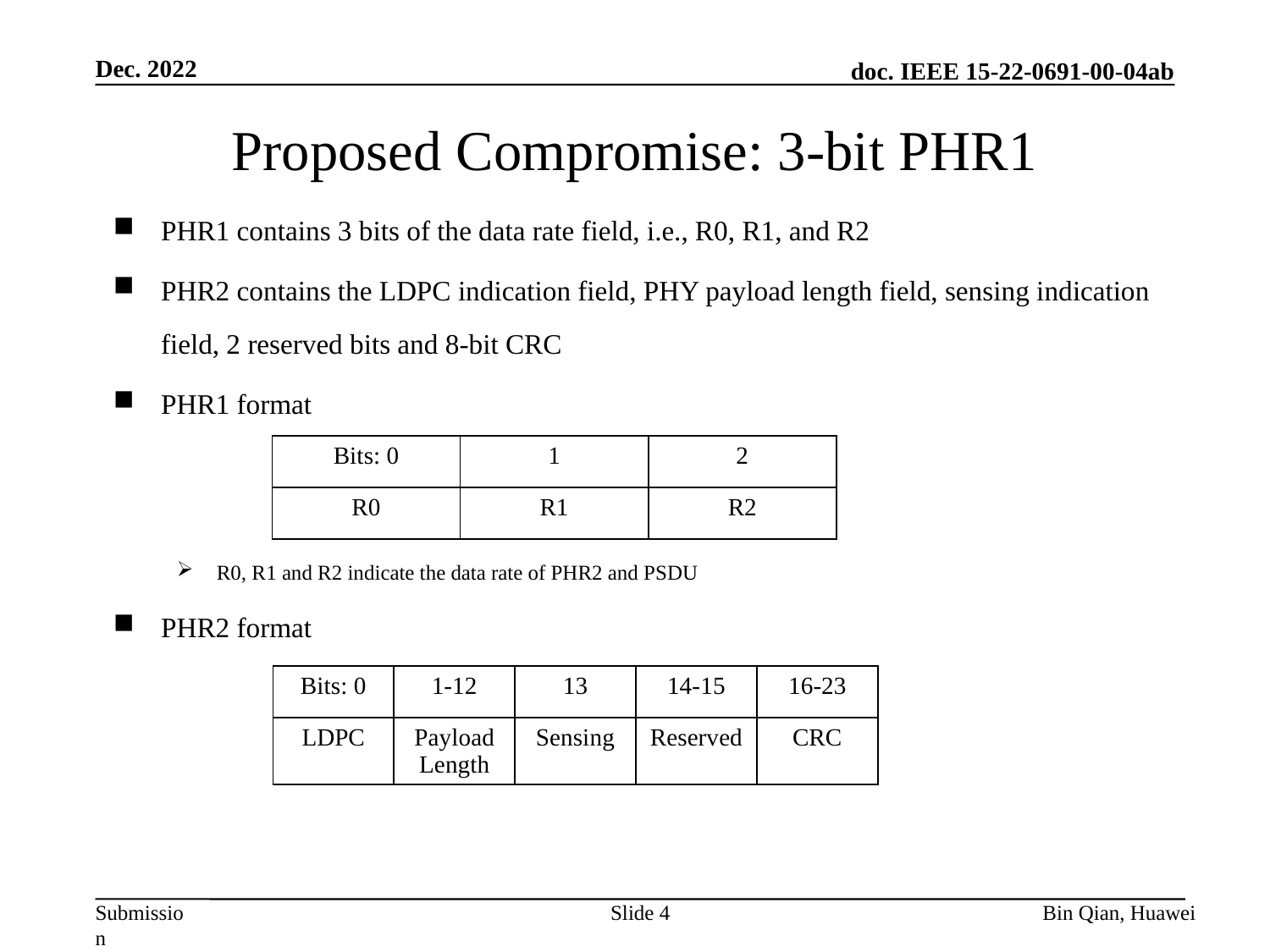

Dec. 2022
# Proposed Compromise: 3-bit PHR1
PHR1 contains 3 bits of the data rate field, i.e., R0, R1, and R2
PHR2 contains the LDPC indication field, PHY payload length field, sensing indication field, 2 reserved bits and 8-bit CRC
PHR1 format

R0, R1 and R2 indicate the data rate of PHR2 and PSDU
PHR2 format

| Bits: 0 | 1 | 2 |
| --- | --- | --- |
| R0 | R1 | R2 |
| Bits: 0 | 1-12 | 13 | 14-15 | 16-23 |
| --- | --- | --- | --- | --- |
| LDPC | Payload Length | Sensing | Reserved | CRC |
Slide 4
Bin Qian, Huawei